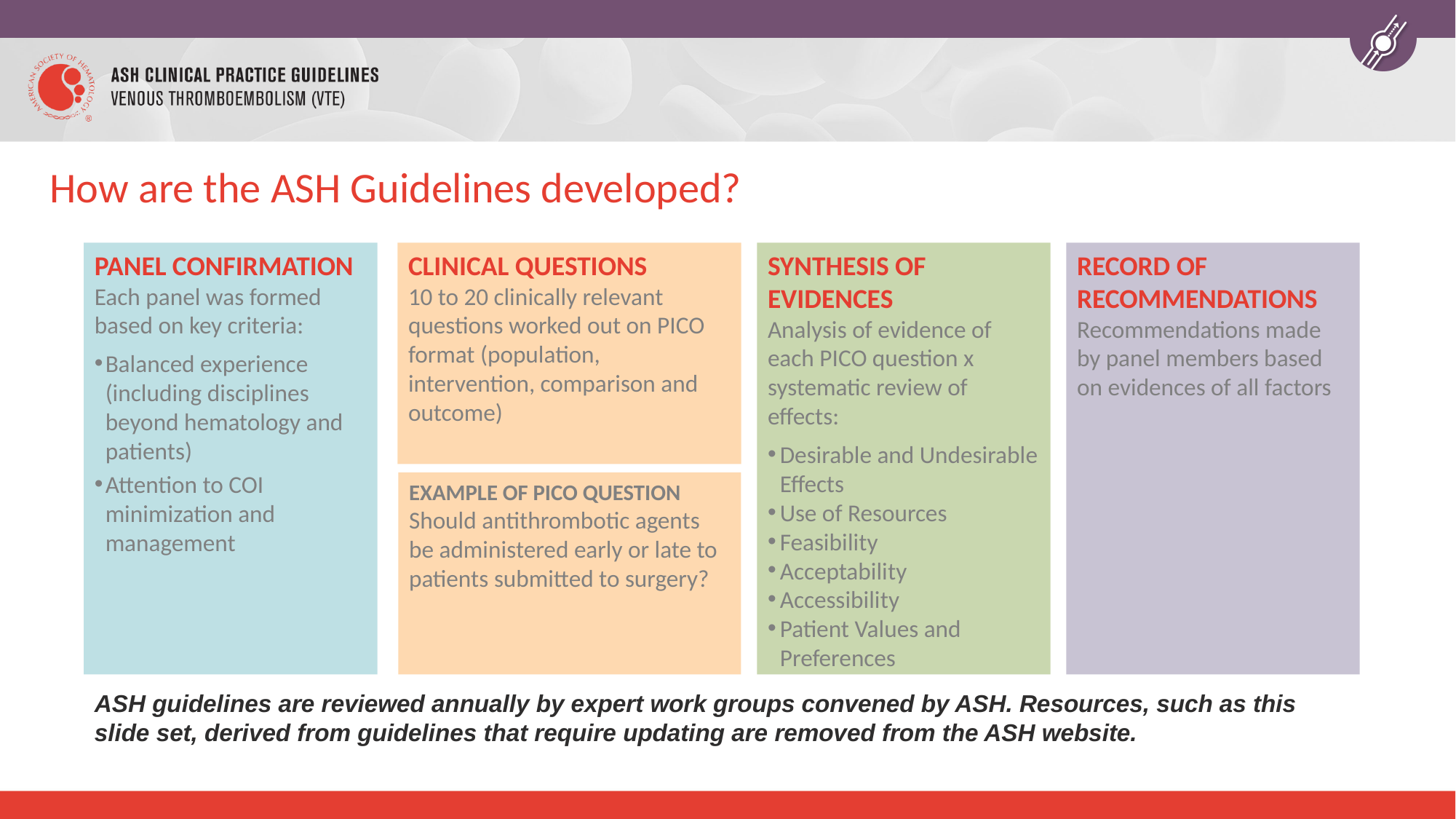

# How are the ASH Guidelines developed?
PANEL CONFIRMATION
Each panel was formed based on key criteria:
Balanced experience (including disciplines beyond hematology and patients)
Attention to COI minimization and management
CLINICAL QUESTIONS
10 to 20 clinically relevant questions worked out on PICO format (population, intervention, comparison and outcome)
SYNTHESIS OF EVIDENCES
Analysis of evidence of each PICO question x systematic review of effects:
Desirable and Undesirable Effects
Use of Resources
Feasibility
Acceptability
Accessibility
Patient Values and Preferences
RECORD OF RECOMMENDATIONS
Recommendations made by panel members based on evidences of all factors
EXAMPLE OF PICO QUESTION
Should antithrombotic agents be administered early or late to patients submitted to surgery?
ASH guidelines are reviewed annually by expert work groups convened by ASH. Resources, such as this slide set, derived from guidelines that require updating are removed from the ASH website.